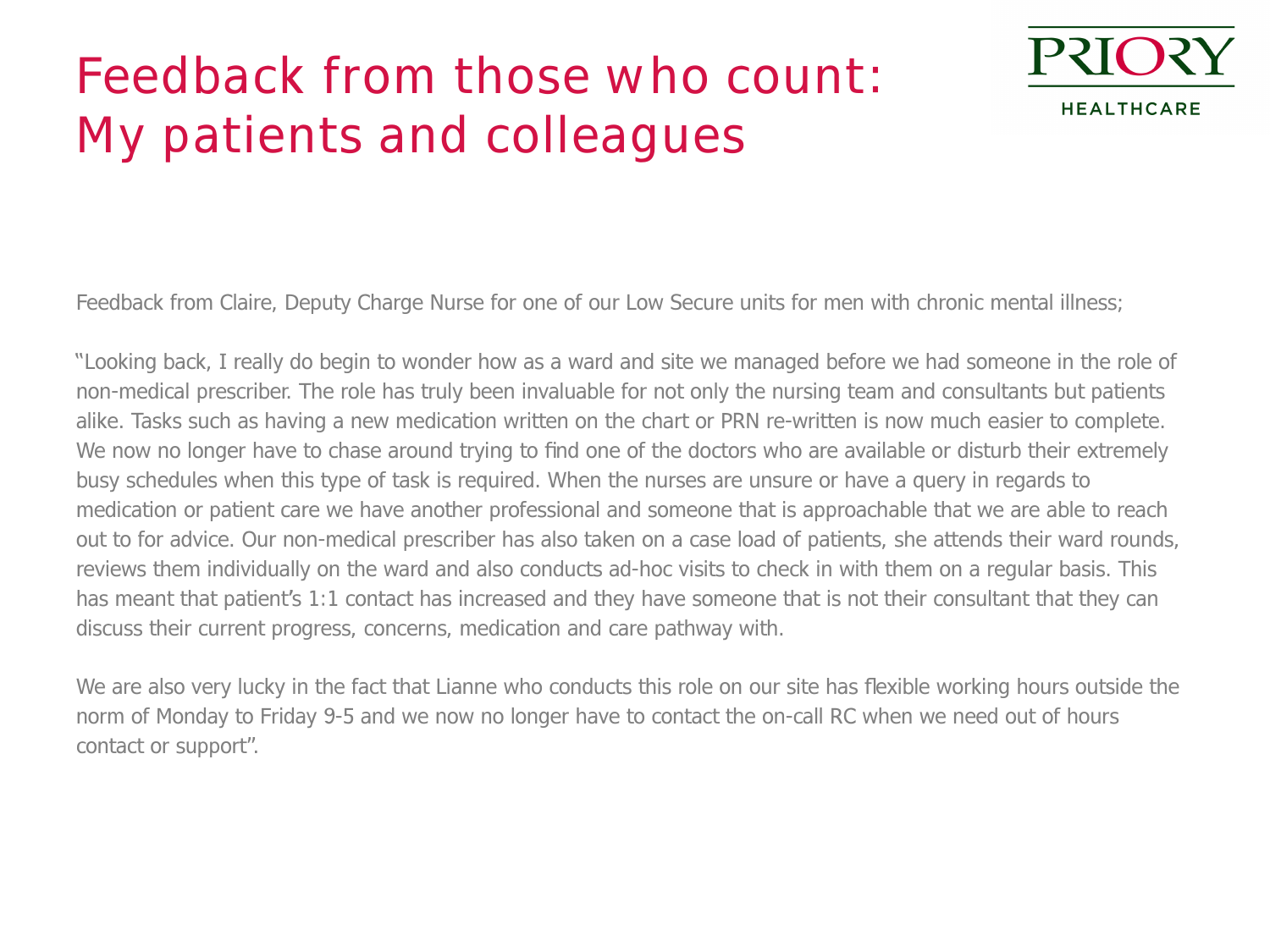

# Feedback from those who count: My patients and colleagues

Feedback from Claire, Deputy Charge Nurse for one of our Low Secure units for men with chronic mental illness;

“Looking back, I really do begin to wonder how as a ward and site we managed before we had someone in the role of
non-medical prescriber. The role has truly been invaluable for not only the nursing team and consultants but patients
alike. Tasks such as having a new medication written on the chart or PRN re-written is now much easier to complete.
We now no longer have to chase around trying to find one of the doctors who are available or disturb their extremely
busy schedules when this type of task is required. When the nurses are unsure or have a query in regards to
medication or patient care we have another professional and someone that is approachable that we are able to reach
out to for advice. Our non-medical prescriber has also taken on a case load of patients, she attends their ward rounds,
reviews them individually on the ward and also conducts ad-hoc visits to check in with them on a regular basis. This
has meant that patient’s 1:1 contact has increased and they have someone that is not their consultant that they can
discuss their current progress, concerns, medication and care pathway with.

We are also very lucky in the fact that Lianne who conducts this role on our site has flexible working hours outside the
norm of Monday to Friday 9-5 and we now no longer have to contact the on-call RC when we need out of hours
contact or support”.